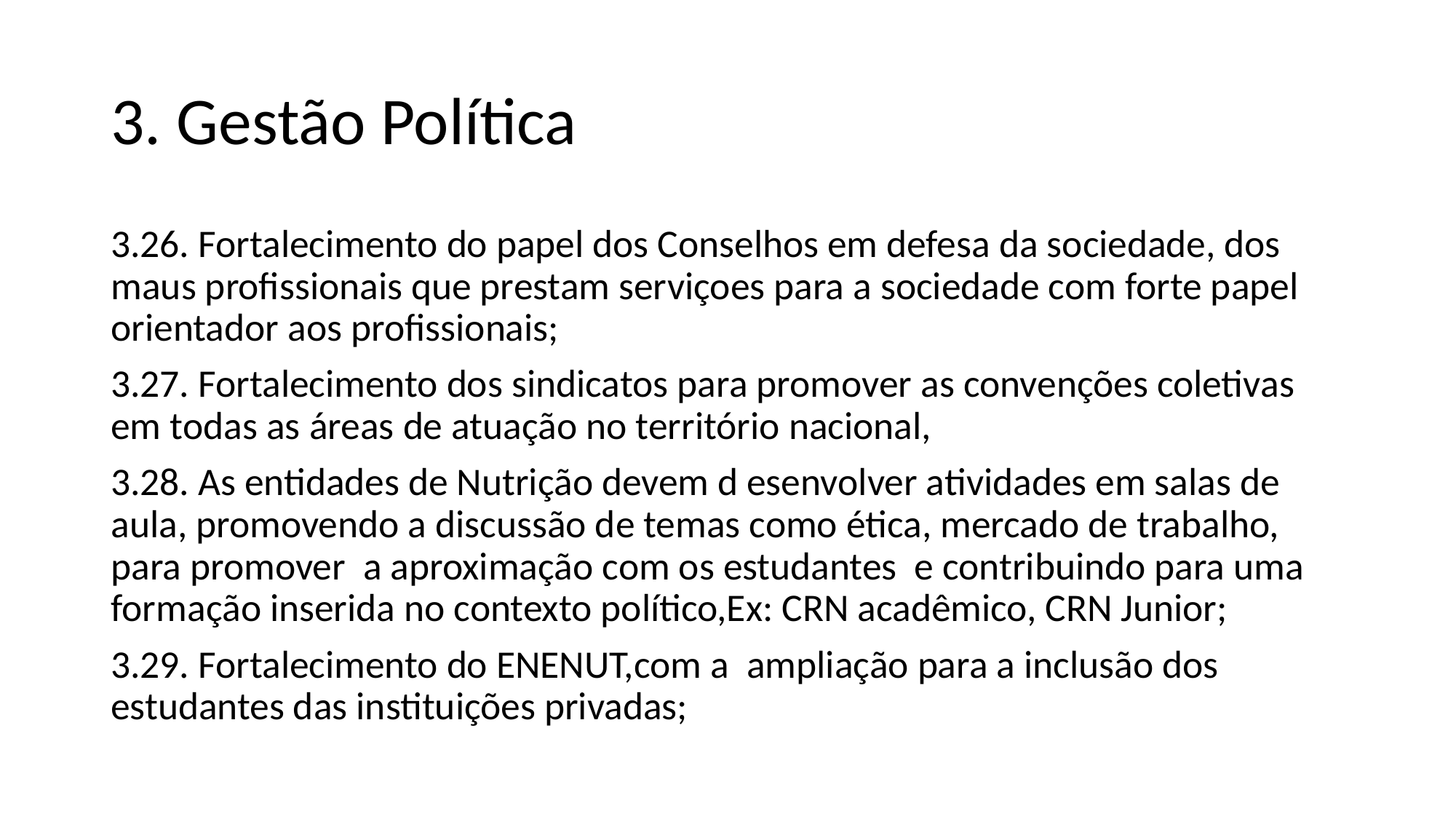

# 3. Gestão Política
3.26. Fortalecimento do papel dos Conselhos em defesa da sociedade, dos maus profissionais que prestam serviçoes para a sociedade com forte papel orientador aos profissionais;
3.27. Fortalecimento dos sindicatos para promover as convenções coletivas em todas as áreas de atuação no território nacional,
3.28. As entidades de Nutrição devem d esenvolver atividades em salas de aula, promovendo a discussão de temas como ética, mercado de trabalho, para promover  a aproximação com os estudantes  e contribuindo para uma formação inserida no contexto político,Ex: CRN acadêmico, CRN Junior;
3.29. Fortalecimento do ENENUT,com a  ampliação para a inclusão dos estudantes das instituições privadas;